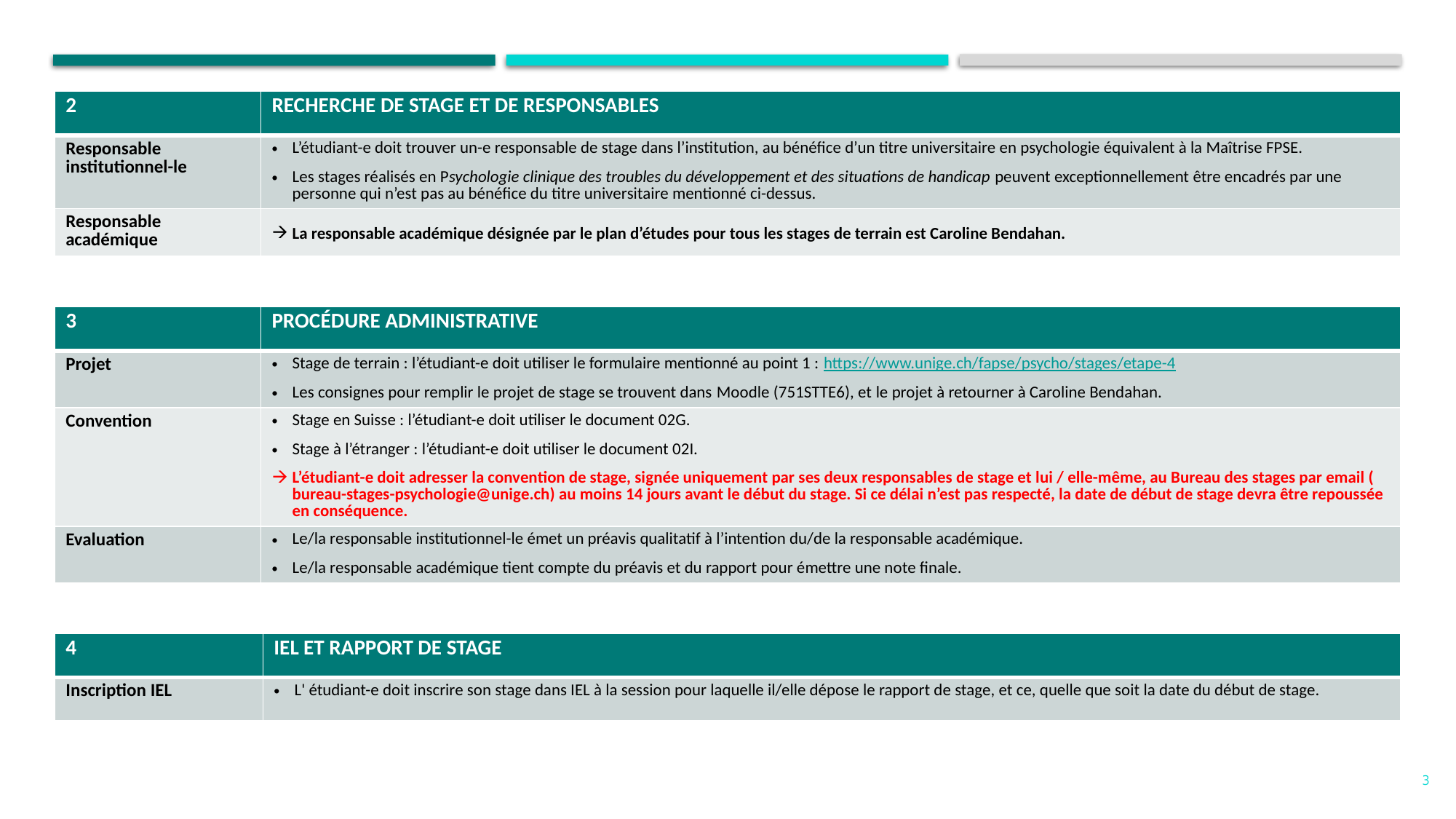

| 2 | RECHERCHE DE STAGE ET DE RESPONSABLES |
| --- | --- |
| Responsable institutionnel-le | L’étudiant-e doit trouver un-e responsable de stage dans l’institution, au bénéfice d’un titre universitaire en psychologie équivalent à la Maîtrise FPSE. Les stages réalisés en Psychologie clinique des troubles du développement et des situations de handicap peuvent exceptionnellement être encadrés par une personne qui n’est pas au bénéfice du titre universitaire mentionné ci-dessus. |
| Responsable académique | La responsable académique désignée par le plan d’études pour tous les stages de terrain est Caroline Bendahan. |
| 3 | PROCÉDURE ADMINISTRATIVE |
| --- | --- |
| Projet | Stage de terrain : l’étudiant-e doit utiliser le formulaire mentionné au point 1 : https://www.unige.ch/fapse/psycho/stages/etape-4 Les consignes pour remplir le projet de stage se trouvent dans Moodle (751STTE6), et le projet à retourner à Caroline Bendahan. |
| Convention | Stage en Suisse : l’étudiant-e doit utiliser le document 02G. Stage à l’étranger : l’étudiant-e doit utiliser le document 02I. L’étudiant-e doit adresser la convention de stage, signée uniquement par ses deux responsables de stage et lui / elle-même, au Bureau des stages par email (bureau-stages-psychologie@unige.ch) au moins 14 jours avant le début du stage. Si ce délai n’est pas respecté, la date de début de stage devra être repoussée en conséquence. |
| Evaluation | Le/la responsable institutionnel-le émet un préavis qualitatif à l’intention du/de la responsable académique. Le/la responsable académique tient compte du préavis et du rapport pour émettre une note finale. |
| 4 | IEL ET RAPPORT DE STAGE |
| --- | --- |
| Inscription IEL | L' étudiant-e doit inscrire son stage dans IEL à la session pour laquelle il/elle dépose le rapport de stage, et ce, quelle que soit la date du début de stage. |
3